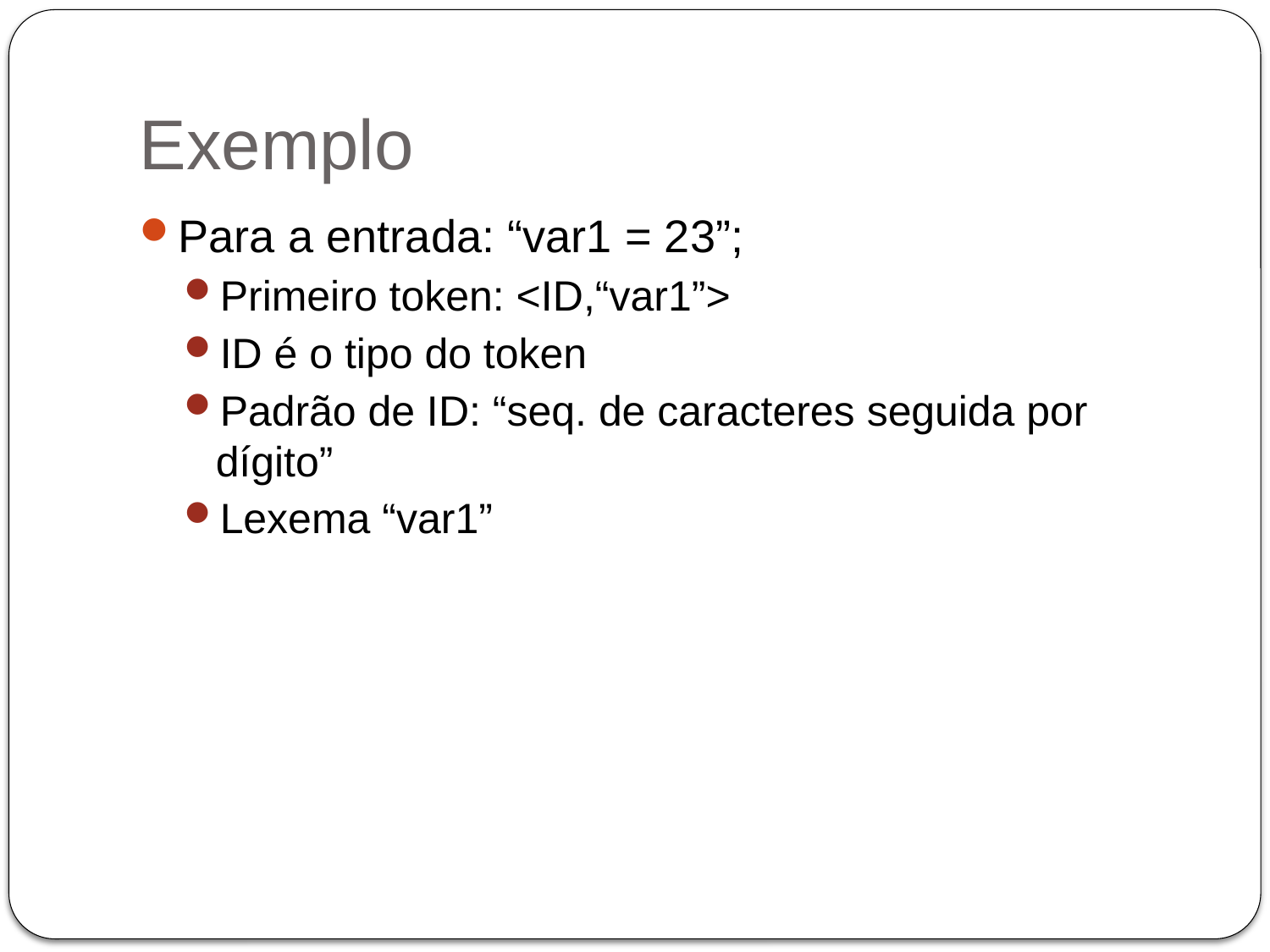

# Exemplo
Para a entrada: “var1 = 23”;
Primeiro token: <ID,“var1”>
ID é o tipo do token
Padrão de ID: “seq. de caracteres seguida por dígito”
Lexema “var1”